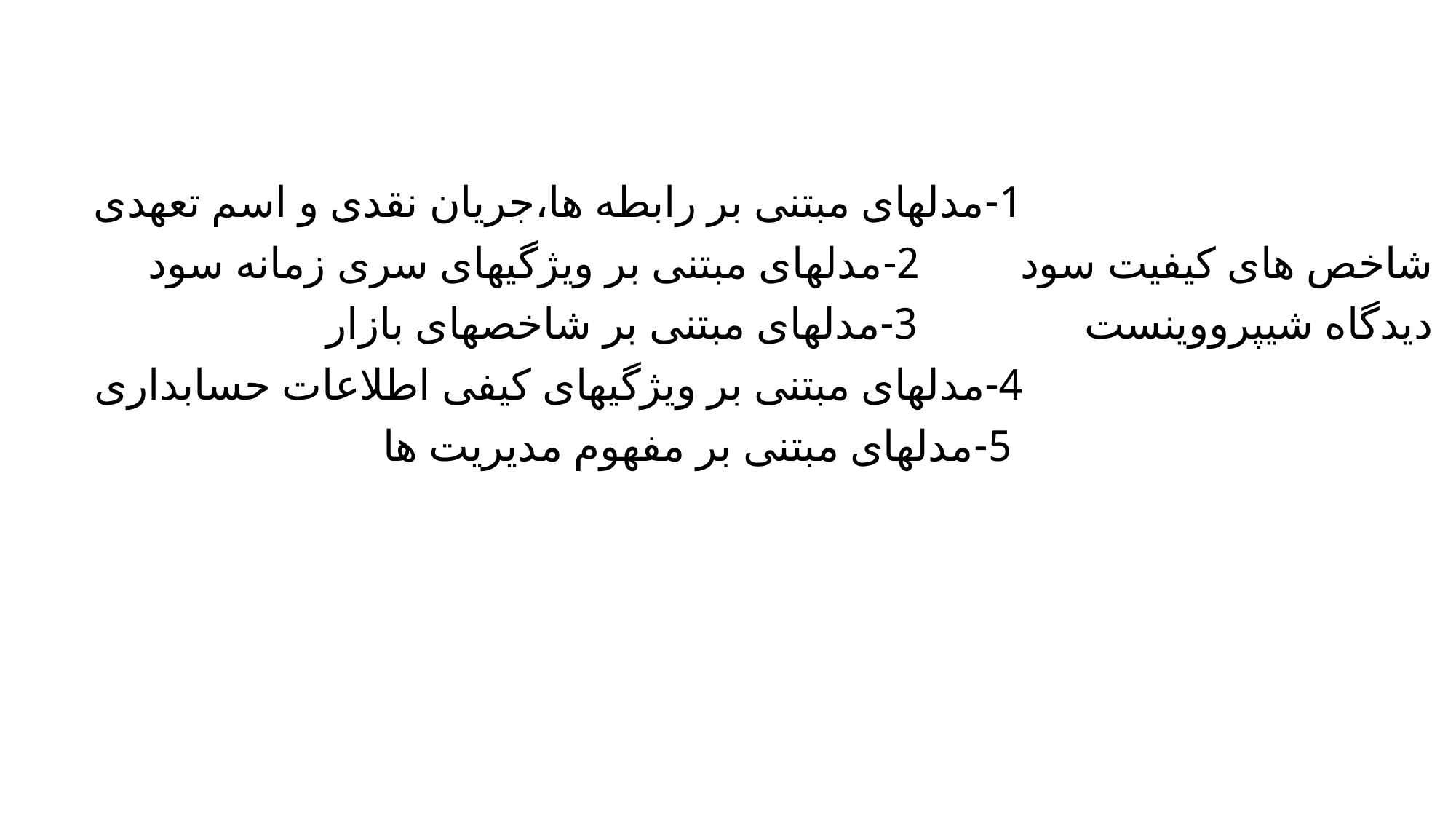

1-مدلهای مبتنی بر رابطه ها،جریان نقدی و اسم تعهدی
 شاخص های کیفیت سود         2-مدلهای مبتنی بر ویژگیهای سری زمانه سود
 دیدگاه شیپرووینست               3-مدلهای مبتنی بر شاخصهای بازار
                                      4-مدلهای مبتنی بر ویژگیهای کیفی اطلاعات حسابداری
                                       5-مدلهای مبتنی بر مفهوم مدیریت ها